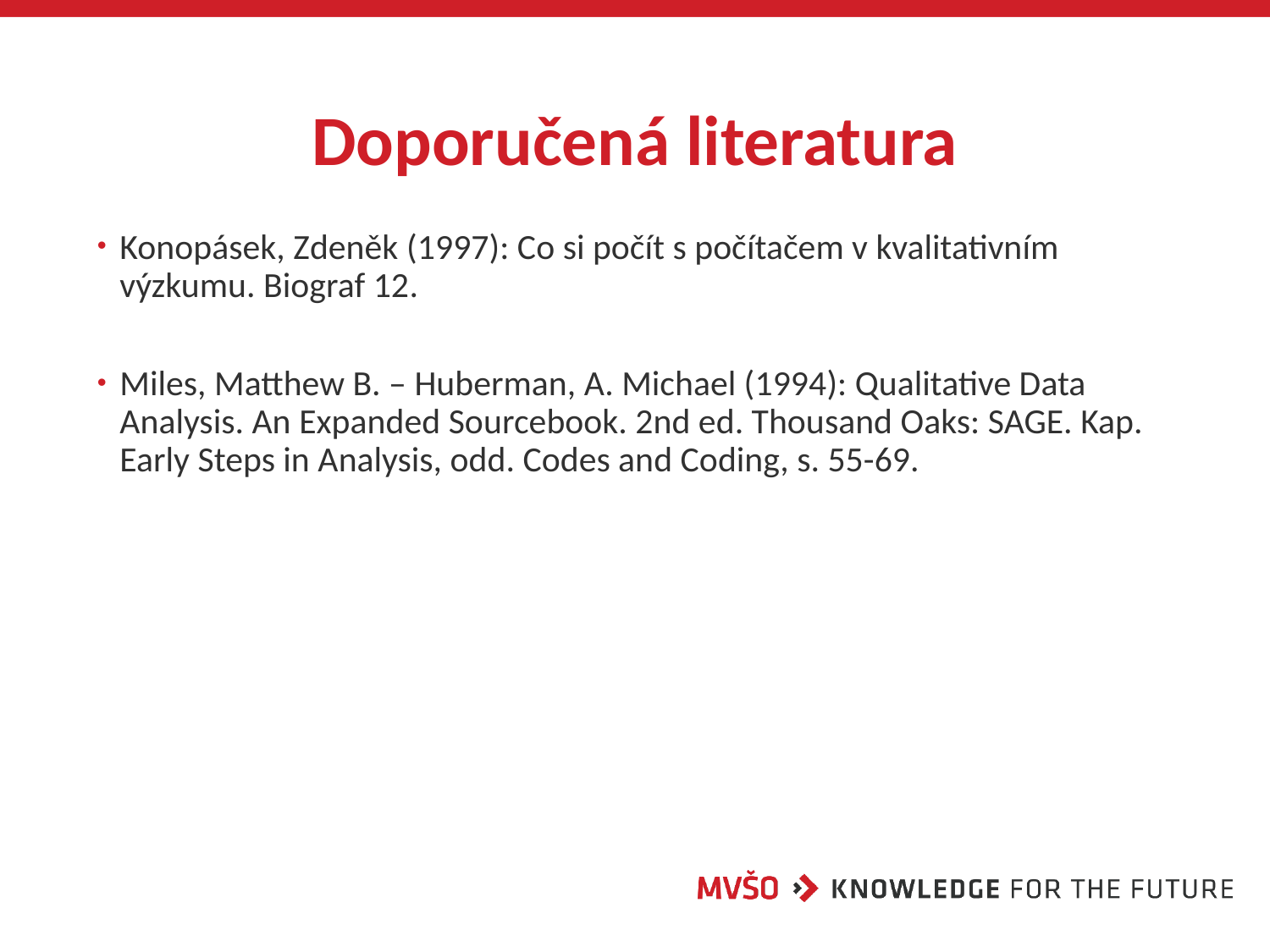

# Doporučená literatura
Konopásek, Zdeněk (1997): Co si počít s počítačem v kvalitativním výzkumu. Biograf 12.

Miles, Matthew B. – Huberman, A. Michael (1994): Qualitative Data Analysis. An Expanded Sourcebook. 2nd ed. Thousand Oaks: SAGE. Kap. Early Steps in Analysis, odd. Codes and Coding, s. 55-69.